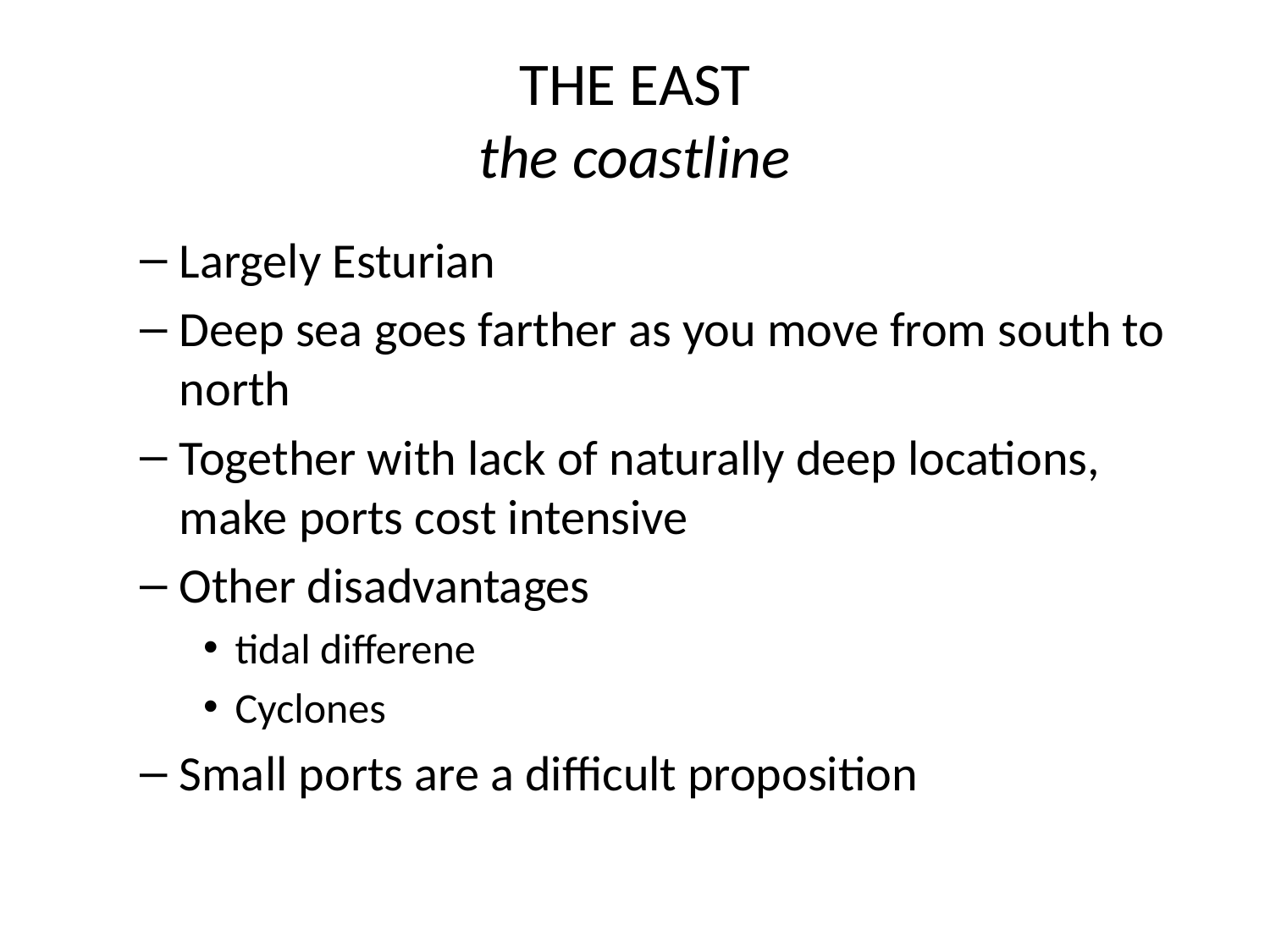

# THE EAST the coastline
Largely Esturian
Deep sea goes farther as you move from south to north
Together with lack of naturally deep locations, make ports cost intensive
Other disadvantages
tidal differene
Cyclones
Small ports are a difficult proposition